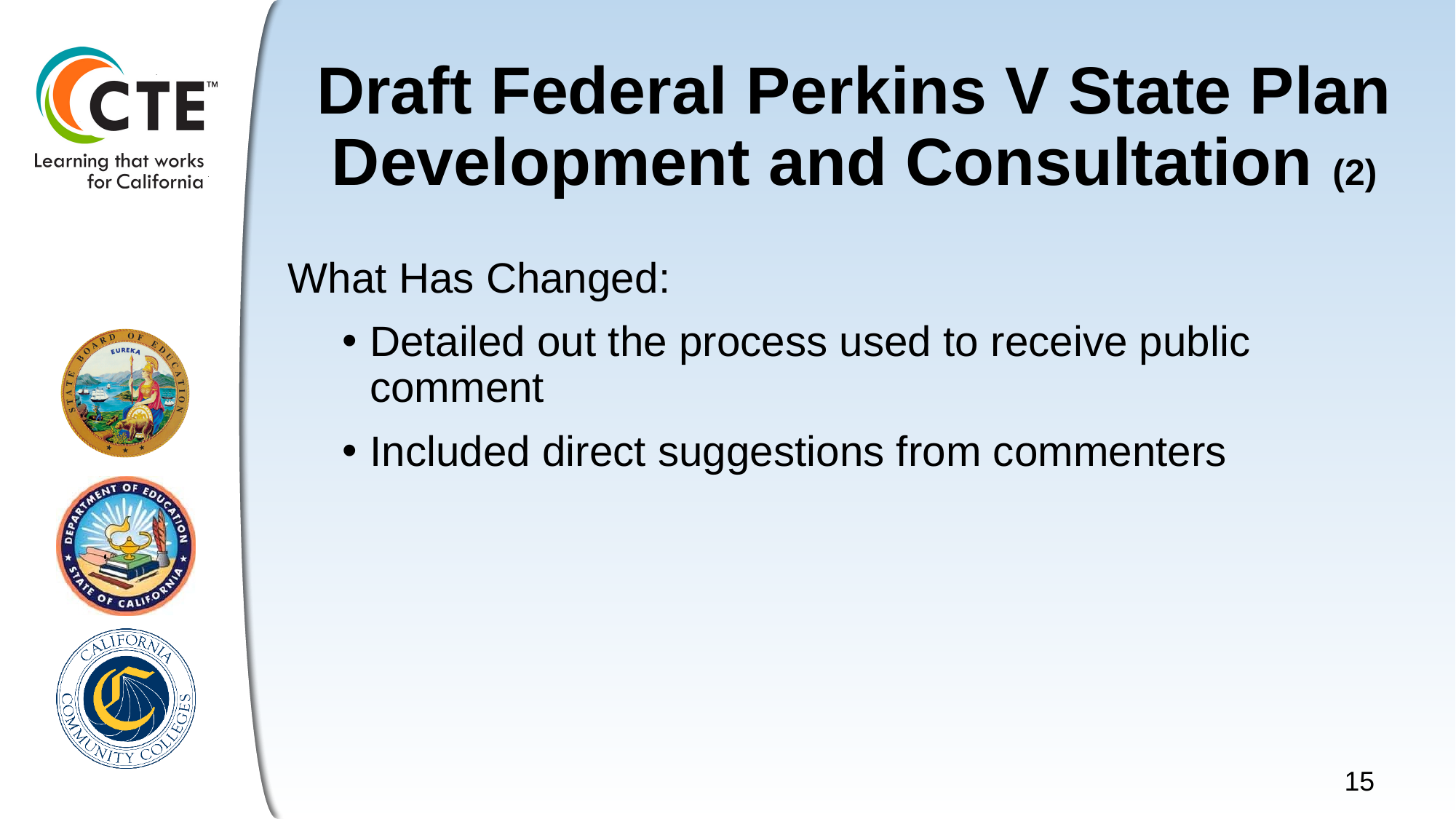

# Draft Federal Perkins V State Plan Development and Consultation (2)
What Has Changed:
Detailed out the process used to receive public comment
Included direct suggestions from commenters